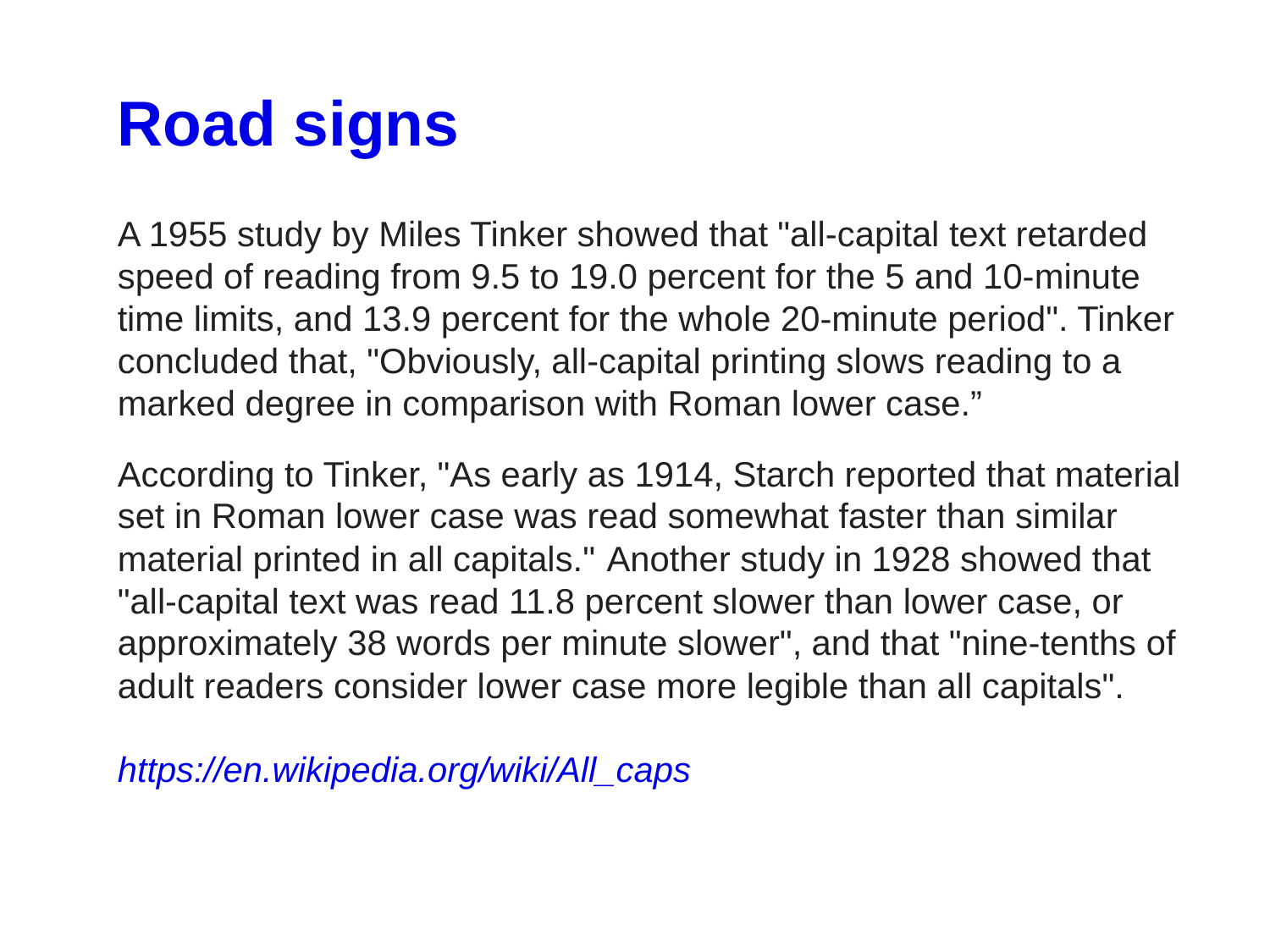

Road signs

A 1955 study by Miles Tinker showed that "all-capital text retarded speed of reading from 9.5 to 19.0 percent for the 5 and 10-minute time limits, and 13.9 percent for the whole 20-minute period". Tinker concluded that, "Obviously, all-capital printing slows reading to a marked degree in comparison with Roman lower case.”
According to Tinker, "As early as 1914, Starch reported that material set in Roman lower case was read somewhat faster than similar material printed in all capitals."  Another study in 1928 showed that "all-capital text was read 11.8 percent slower than lower case, or approximately 38 words per minute slower", and that "nine-tenths of adult readers consider lower case more legible than all capitals".

https://en.wikipedia.org/wiki/All_caps